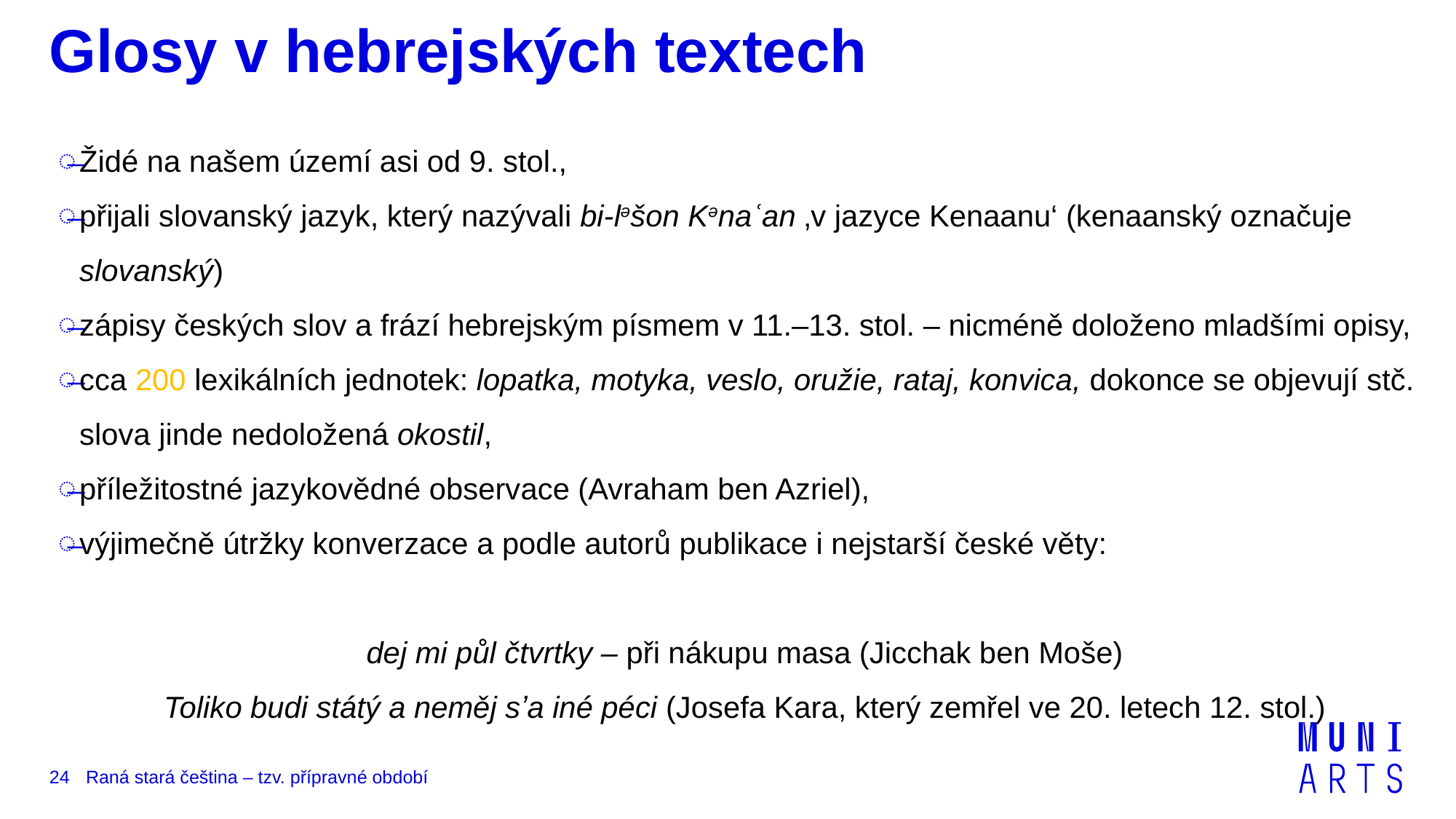

# Glosy v hebrejských textech
Židé na našem území asi od 9. stol.,
přijali slovanský jazyk, který nazývali bi‑ləšon Kənaʿan ‚v jazyce Kenaanu‘ (kenaanský označuje slovanský)
zápisy českých slov a frází hebrejským písmem v 11.–13. stol. – nicméně doloženo mladšími opisy,
cca 200 lexikálních jednotek: lopatka, motyka, veslo, oružie, rataj, konvica, dokonce se objevují stč. slova jinde nedoložená okostil,
příležitostné jazykovědné observace (Avraham ben Azriel),
výjimečně útržky konverzace a podle autorů publikace i nejstarší české věty:

dej mi půl čtvrtky – při nákupu masa (Jicchak ben Moše)
Toliko budi státý a neměj sʼa iné péci (Josefa Kara, který zemřel ve 20. letech 12. stol.)
24
Raná stará čeština – tzv. přípravné období